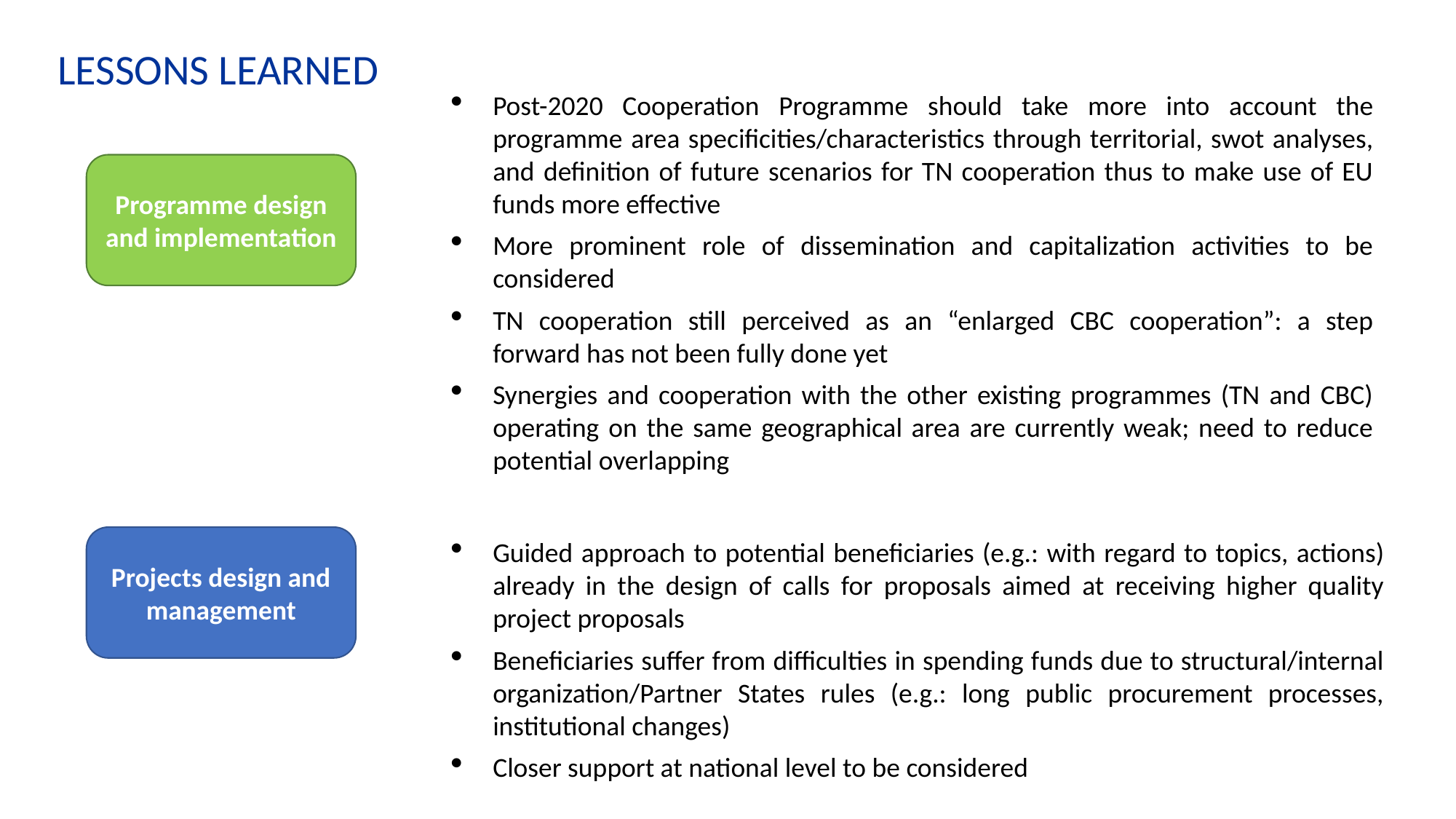

LESSONS LEARNED
Post-2020 Cooperation Programme should take more into account the programme area specificities/characteristics through territorial, swot analyses, and definition of future scenarios for TN cooperation thus to make use of EU funds more effective
More prominent role of dissemination and capitalization activities to be considered
TN cooperation still perceived as an “enlarged CBC cooperation”: a step forward has not been fully done yet
Synergies and cooperation with the other existing programmes (TN and CBC) operating on the same geographical area are currently weak; need to reduce potential overlapping
Programme design and implementation
Projects design and management
Guided approach to potential beneficiaries (e.g.: with regard to topics, actions) already in the design of calls for proposals aimed at receiving higher quality project proposals
Beneficiaries suffer from difficulties in spending funds due to structural/internal organization/Partner States rules (e.g.: long public procurement processes, institutional changes)
Closer support at national level to be considered